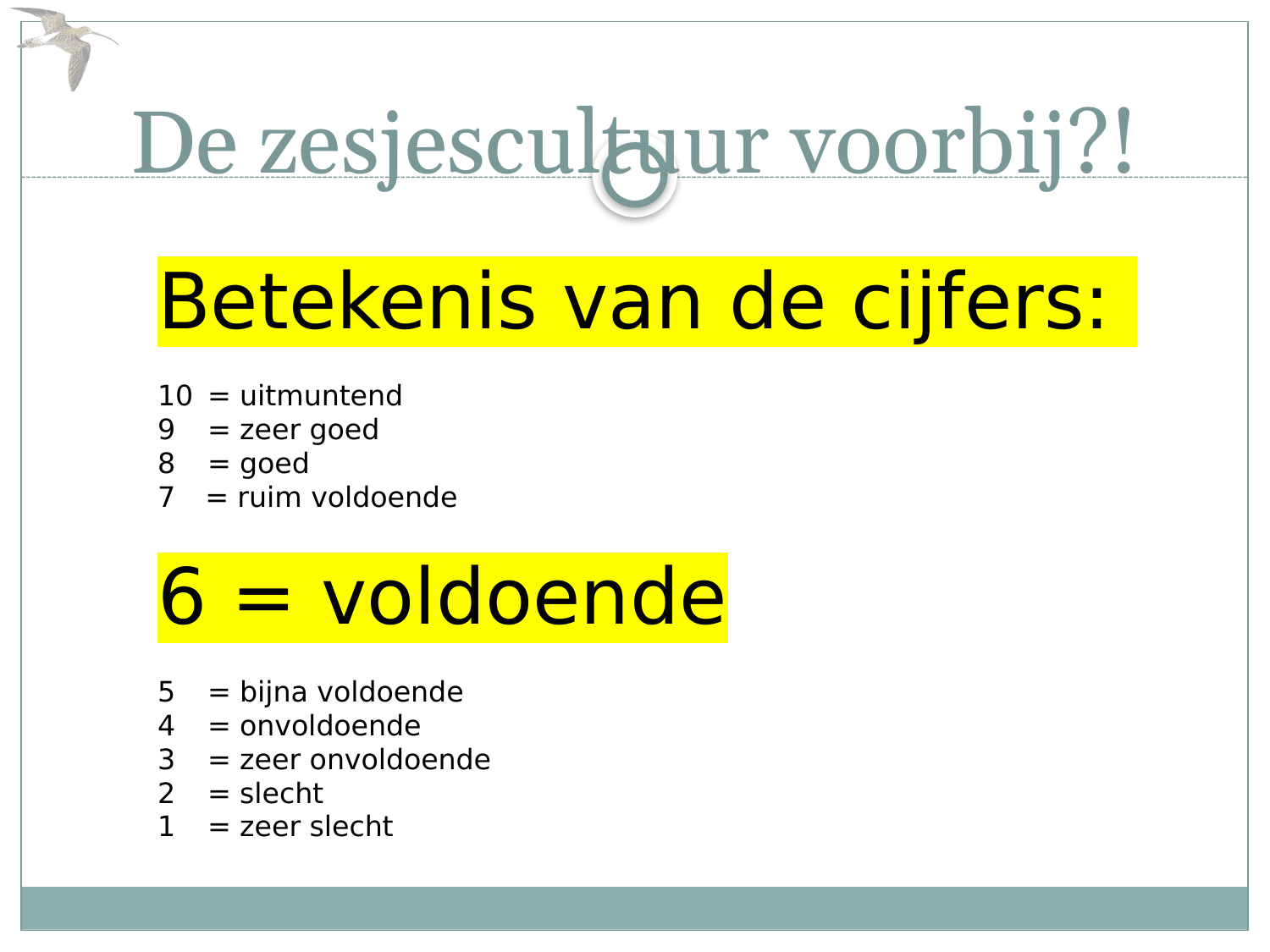

# De zesjescultuur voorbij?!
Betekenis van de cijfers:

10	= uitmuntend
9	= zeer goed
8	= goed
= ruim voldoende

6 = voldoende

5	= bijna voldoende
4	= onvoldoende
3	= zeer onvoldoende
2	= slecht
1	= zeer slecht